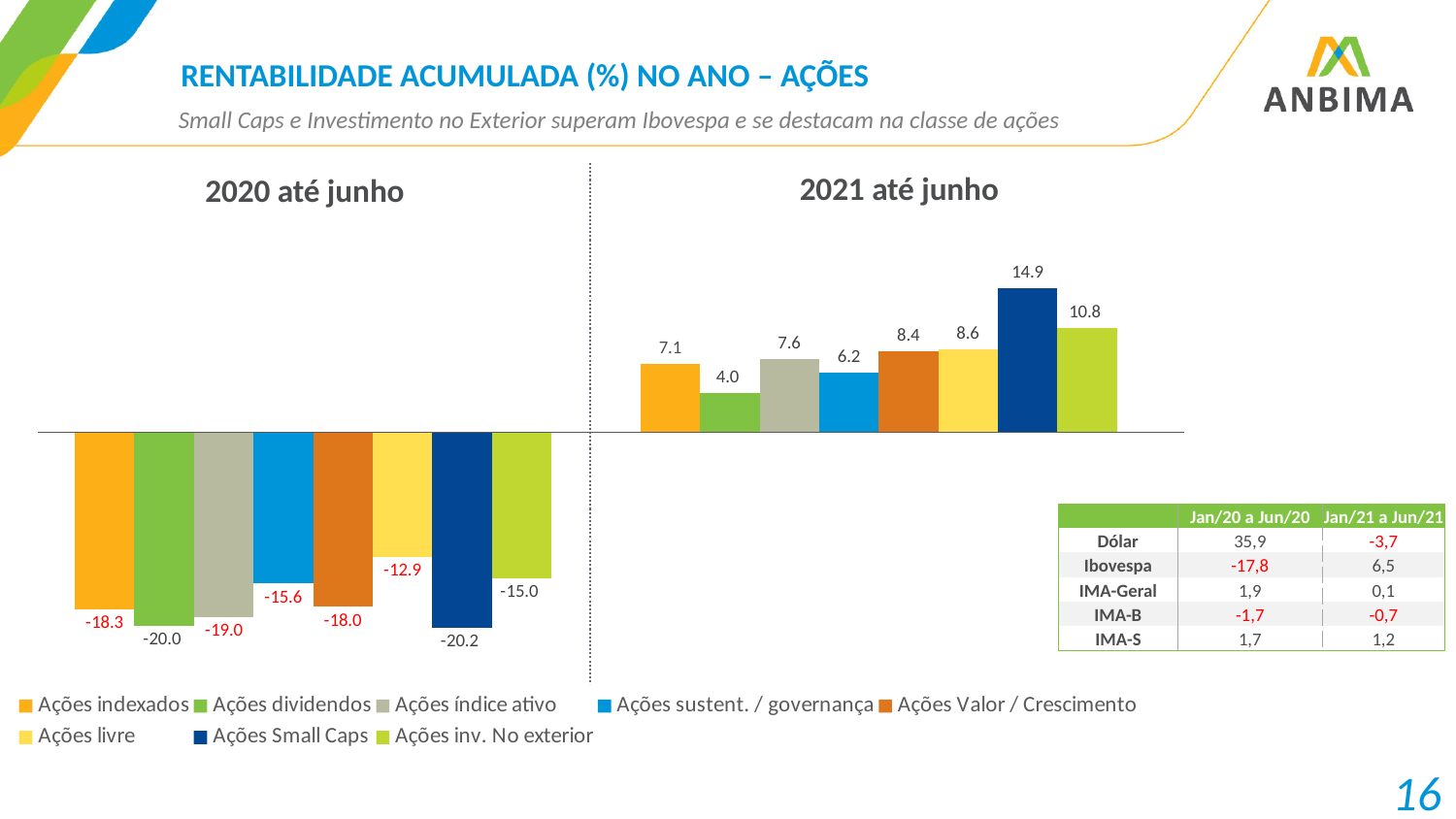

# RENTABILIDADE ACUMULADA (%) NO ANO – AÇÕES
Small Caps e Investimento no Exterior superam Ibovespa e se destacam na classe de ações
2021 até junho
2020 até junho

### Chart

| Category | Ações indexados | Ações dividendos | Ações índice ativo | Ações sustent. / governança | Ações Valor / Crescimento | Ações livre | Ações Small Caps | Ações inv. No exterior |
|---|---|---|---|---|---|---|---|---|
| 2020 até 30/06 | -18.250217727792418 | -19.952019651081287 | -19.038312106109984 | -15.585270358067504 | -17.97844568355754 | -12.871227728921994 | -20.179809324609593 | -15.040717837642632 |
| 2021 até 30/06 | 7.055714401536932 | 4.049602137861939 | 7.553588921797385 | 6.152417498966486 | 8.373076661845431 | 8.615134499645066 | 14.9403250875704 | 10.784210641052397 |
|  | Jan/20 a Jun/20 | Jan/21 a Jun/21 |
| --- | --- | --- |
| Dólar | 35,9 | -3,7 |
| Ibovespa | -17,8 | 6,5 |
| IMA-Geral | 1,9 | 0,1 |
| IMA-B | -1,7 | -0,7 |
| IMA-S | 1,7 | 1,2 |
16